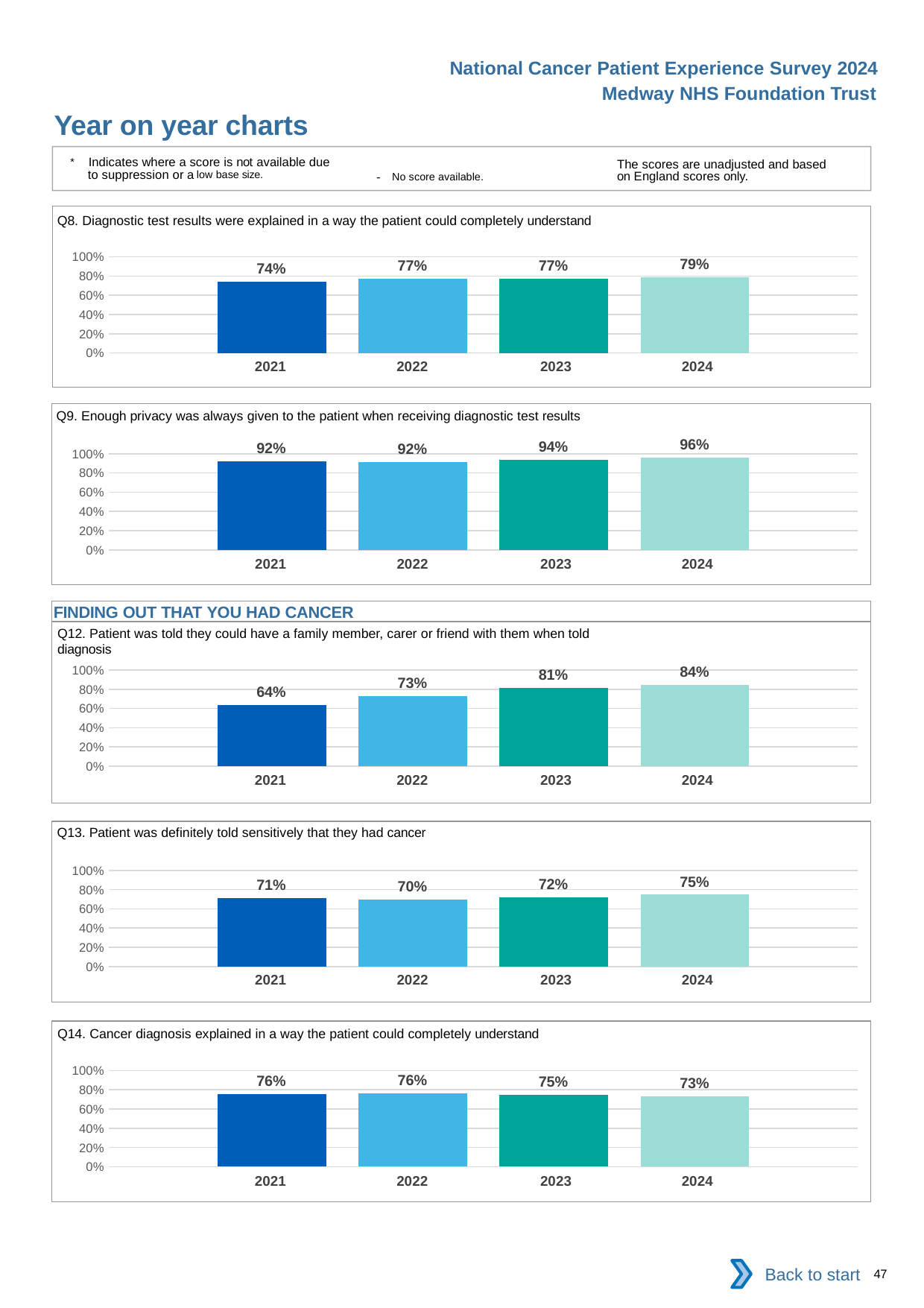

National Cancer Patient Experience Survey 2024
Medway NHS Foundation Trust
Year on year charts

*  Indicates where a score is not available due to suppression or a low base size.
The scores are unadjusted and based on England scores only.
- No score available.
Q8. Diagnostic test results were explained in a way the patient could completely understand

### Chart

| Category | 2021 | 2022 | 2023 | 2024 |
|---|---|---|---|---|
| Category 1 | 0.7402235 | 0.7696335 | 0.7685714 | 0.7865707 |
| 2021 | 2022 | 2023 | 2024 |
| --- | --- | --- | --- |
Q9. Enough privacy was always given to the patient when receiving diagnostic test results

### Chart

| Category | 2021 | 2022 | 2023 | 2024 |
|---|---|---|---|---|
| Category 1 | 0.9192201 | 0.9166667 | 0.9383754 | 0.9568345 |
| 2021 | 2022 | 2023 | 2024 |
| --- | --- | --- | --- |
FINDING OUT THAT YOU HAD CANCER
Q12. Patient was told they could have a family member, carer or friend with them when told diagnosis

### Chart

| Category | 2021 | 2022 | 2023 | 2024 |
|---|---|---|---|---|
| Category 1 | 0.6357143 | 0.7310345 | 0.8147268 | 0.8406709 |
| 2021 | 2022 | 2023 | 2024 |
| --- | --- | --- | --- |
Q13. Patient was definitely told sensitively that they had cancer

### Chart

| Category | 2021 | 2022 | 2023 | 2024 |
|---|---|---|---|---|
| Category 1 | 0.7110092 | 0.6971678 | 0.7204545 | 0.7470356 |
| 2021 | 2022 | 2023 | 2024 |
| --- | --- | --- | --- |
Q14. Cancer diagnosis explained in a way the patient could completely understand

### Chart

| Category | 2021 | 2022 | 2023 | 2024 |
|---|---|---|---|---|
| Category 1 | 0.7590909 | 0.7603486 | 0.7477273 | 0.729783 |
| 2021 | 2022 | 2023 | 2024 |
| --- | --- | --- | --- |
Back to start

47